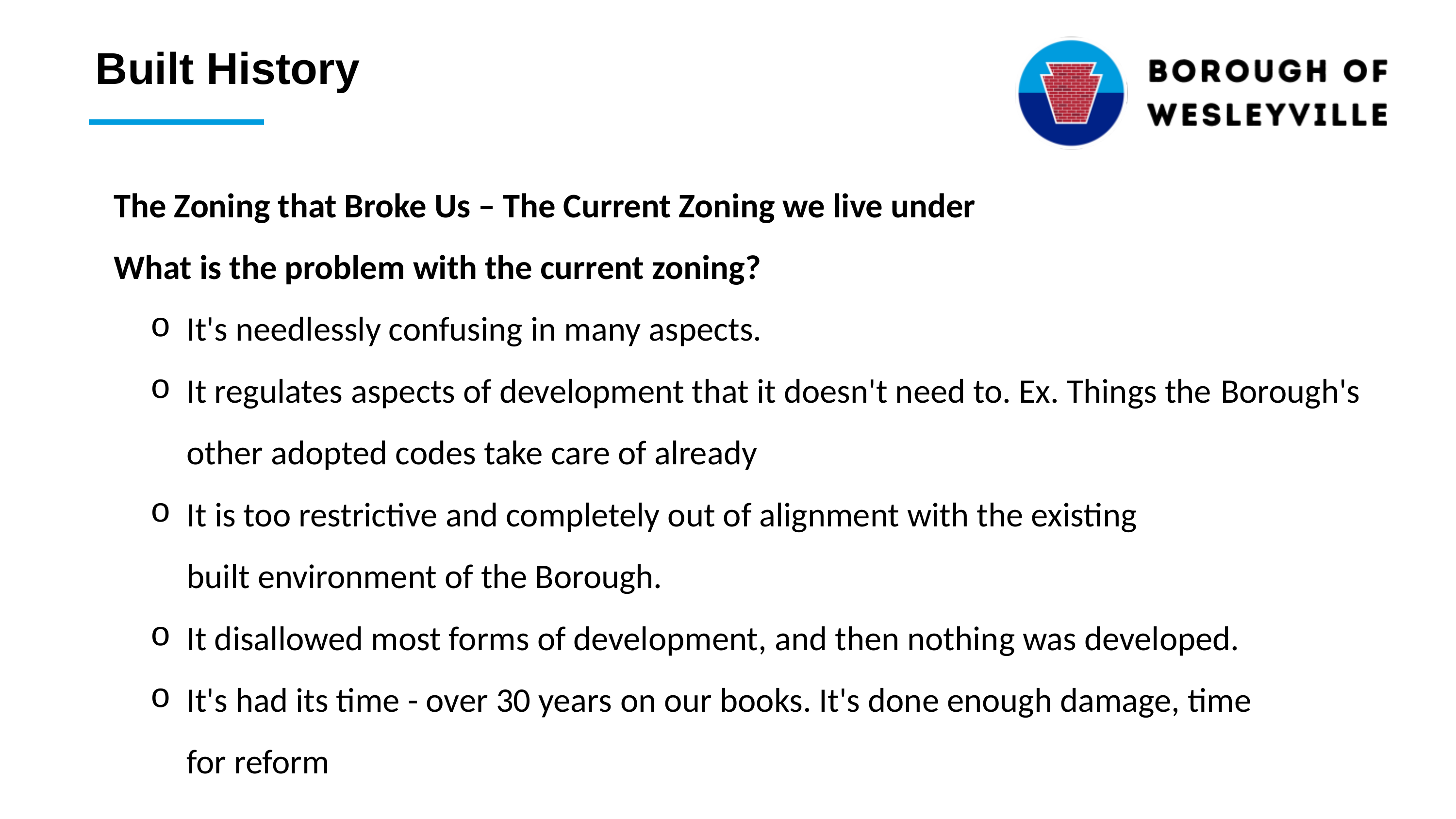

Built History

The Zoning that Broke Us – The Current Zoning we live under
What is the problem with the current zoning?
It's needlessly confusing in many aspects.
It regulates aspects of development that it doesn't need to. Ex. Things the Borough's other adopted codes take care of already
It is too restrictive and completely out of alignment with the existing built environment of the Borough.
It disallowed most forms of development, and then nothing was developed.
It's had its time - over 30 years on our books. It's done enough damage, time for reform